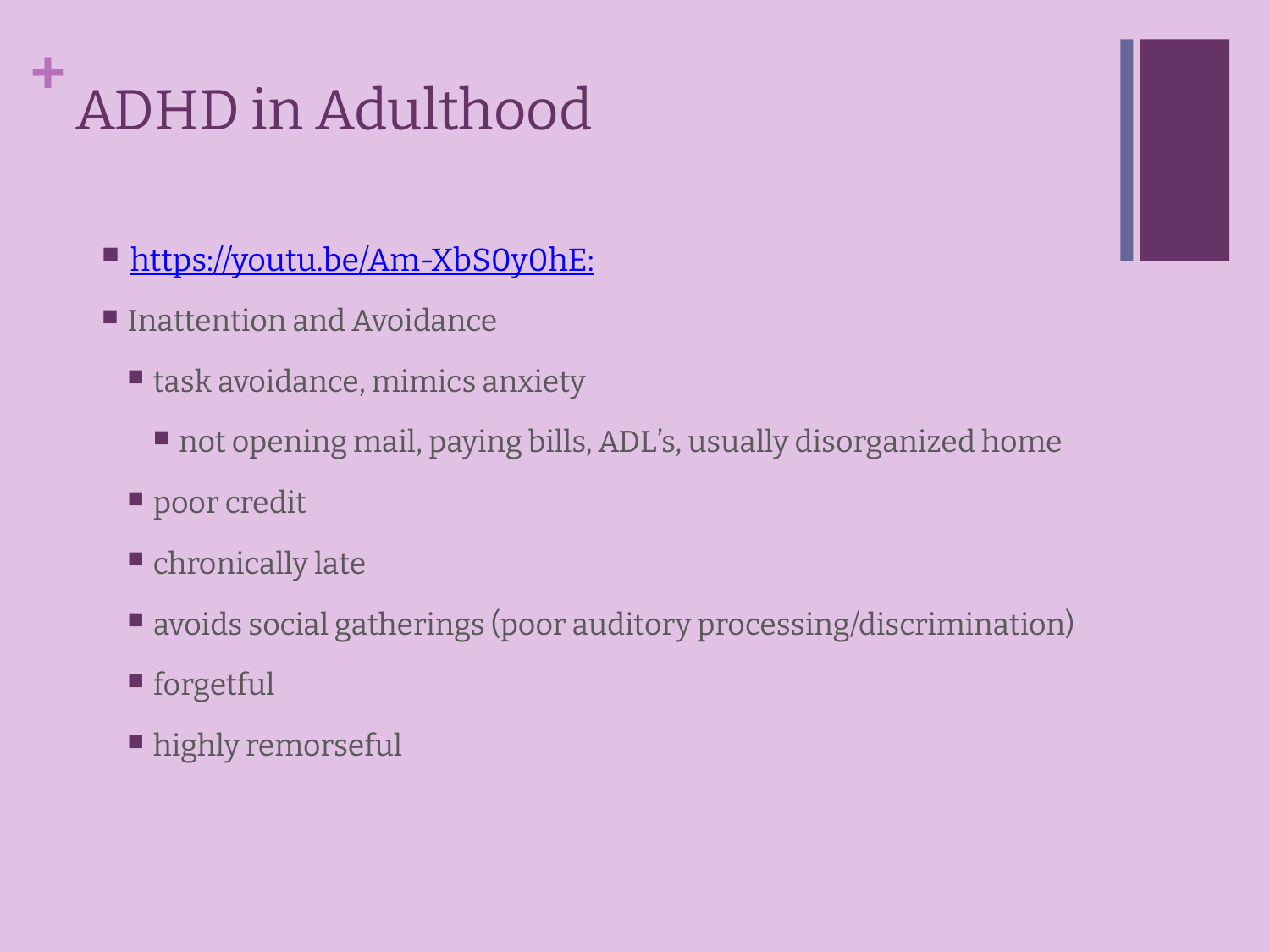

# ADHD in Adulthood
https://youtu.be/Am-XbS0y0hE:
Inattention and Avoidance
task avoidance, mimics anxiety
not opening mail, paying bills, ADL’s, usually disorganized home
poor credit
chronically late
avoids social gatherings (poor auditory processing/discrimination)
forgetful
highly remorseful